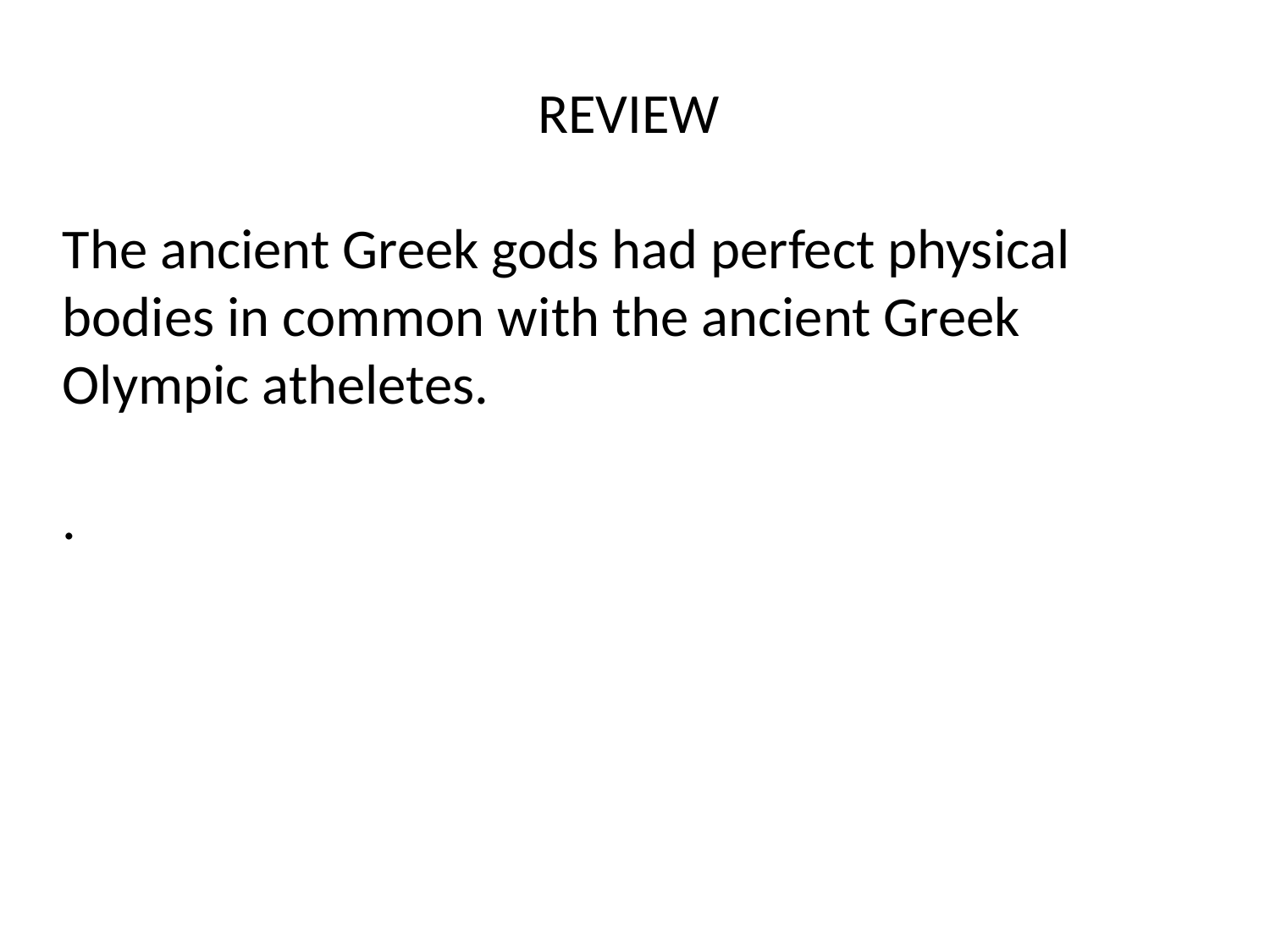

REVIEW

The ancient Greek gods had perfect physical bodies in common with the ancient Greek Olympic atheletes.

.